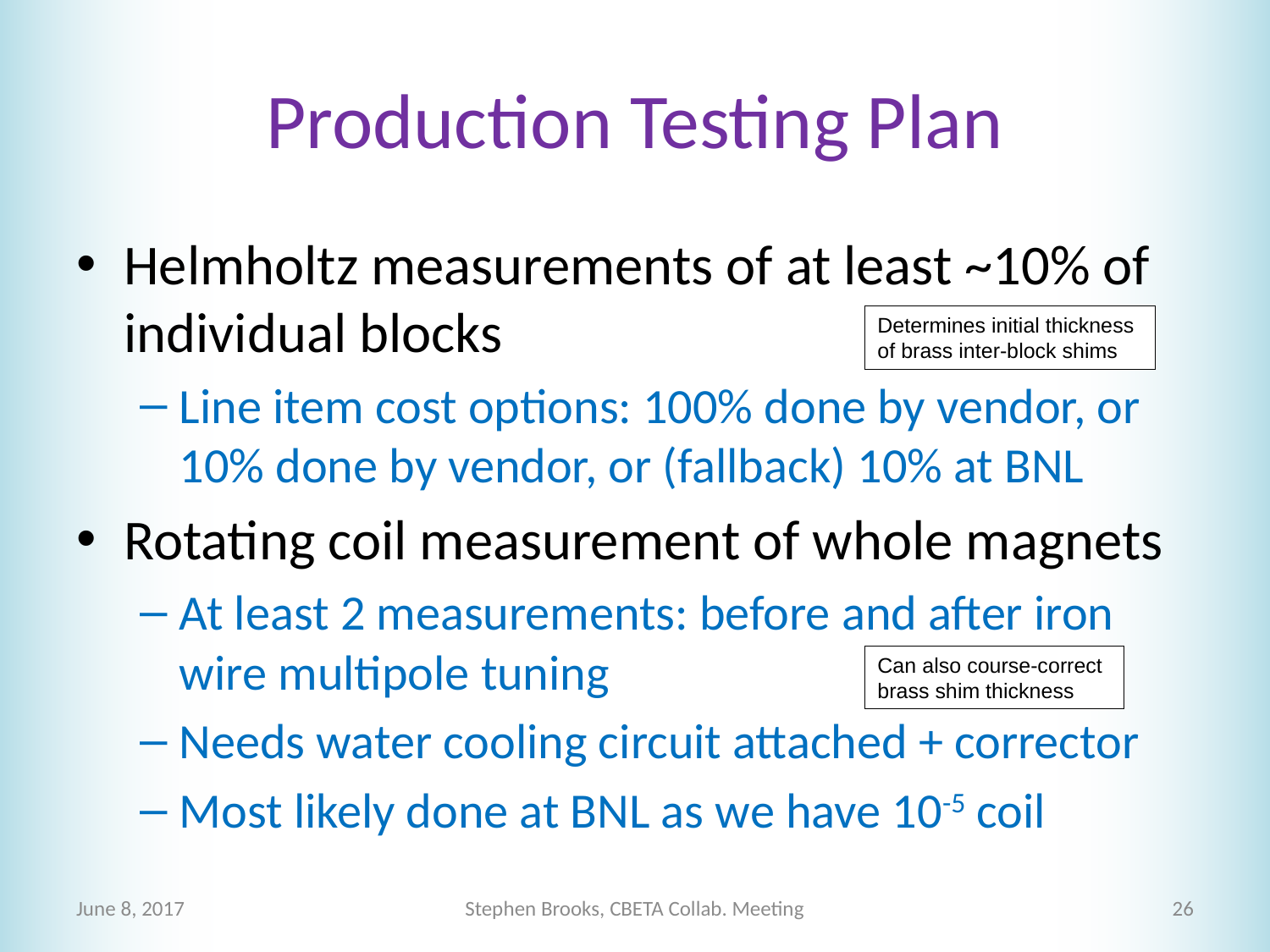

# Production Testing Plan
Helmholtz measurements of at least ~10% of individual blocks
Line item cost options: 100% done by vendor, or 10% done by vendor, or (fallback) 10% at BNL
Rotating coil measurement of whole magnets
At least 2 measurements: before and after iron wire multipole tuning
Needs water cooling circuit attached + corrector
Most likely done at BNL as we have 10-5 coil
Determines initial thickness of brass inter-block shims
Can also course-correct brass shim thickness
June 8, 2017
Stephen Brooks, CBETA Collab. Meeting
26